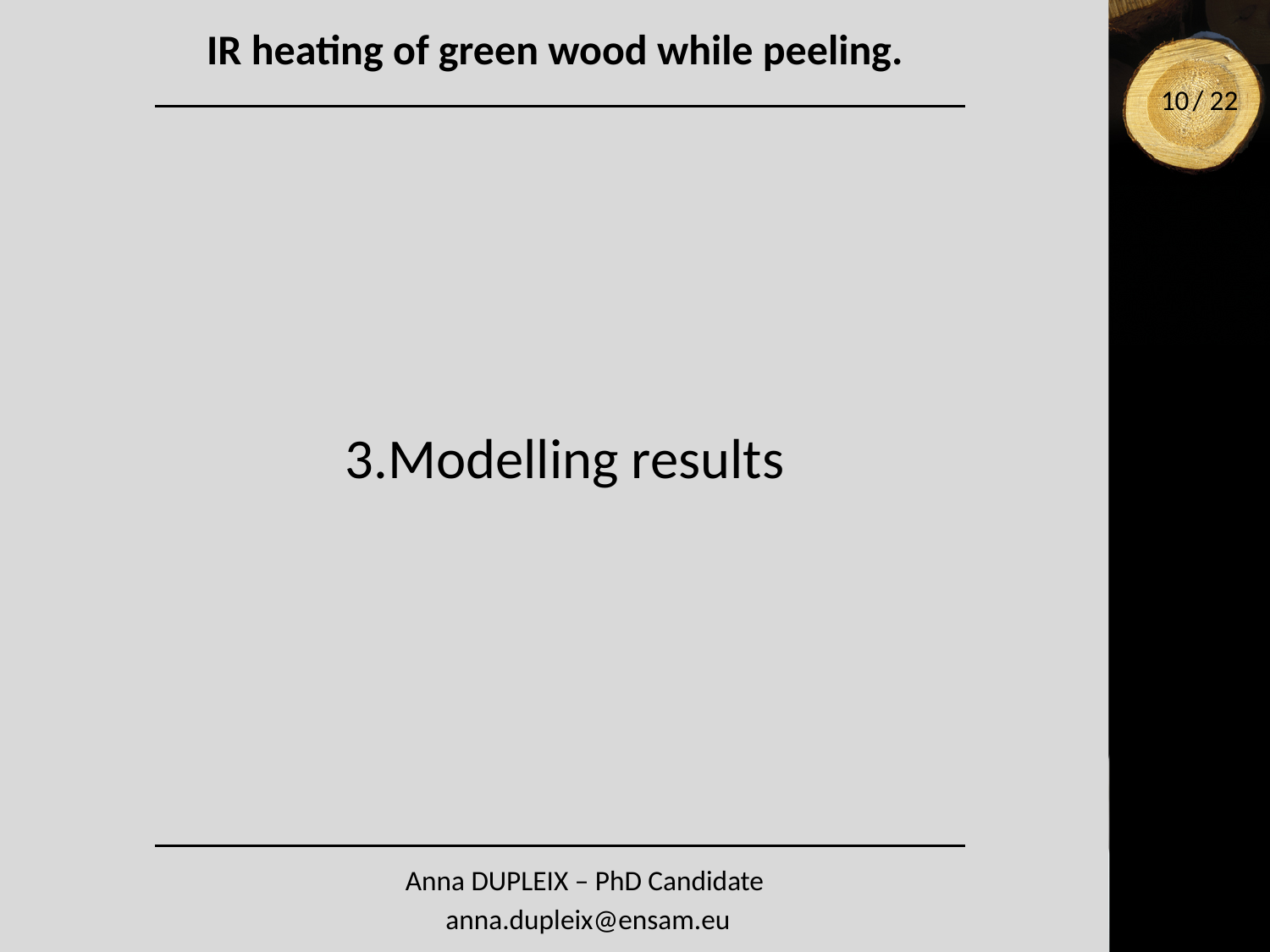

# IR heating of green wood while peeling.
10
3.Modelling results
Anna DUPLEIX – PhD Candidate
 anna.dupleix@ensam.eu